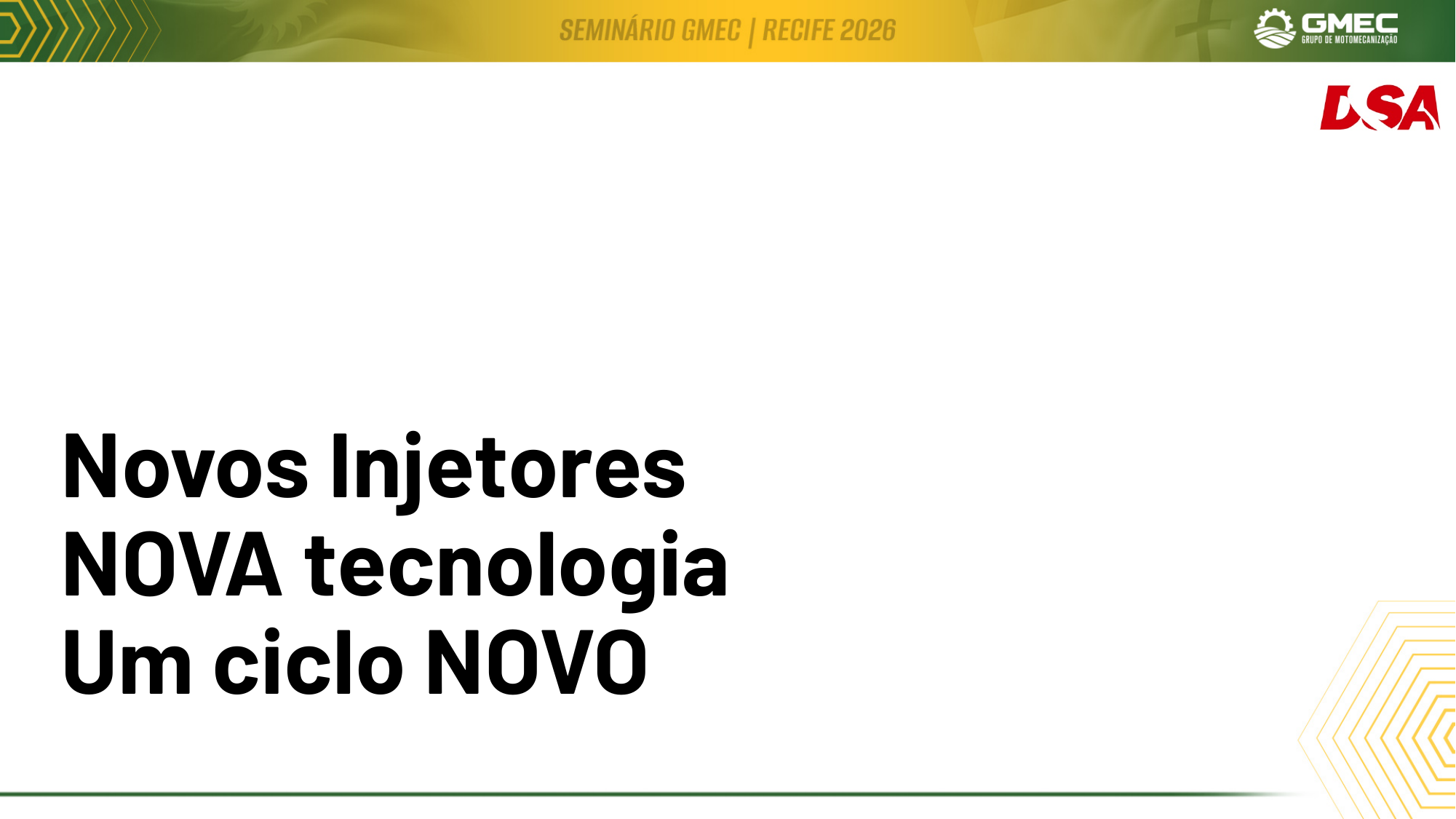

# Novos Injetores NOVA tecnologia Um ciclo NOVO